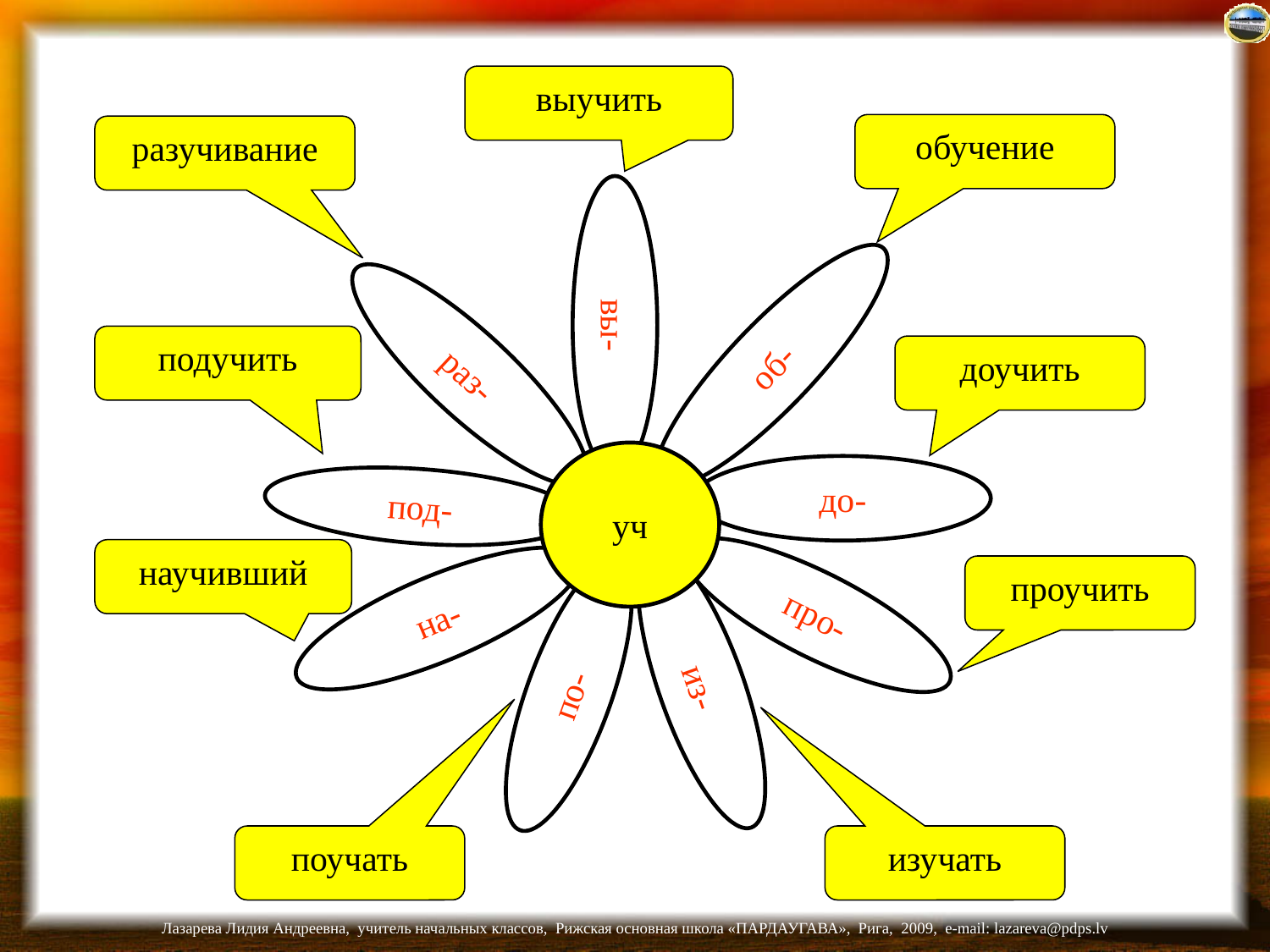

выучить
обучение
разучивание
вы-
об-
подучить
раз-
доучить
уч
до-
под-
научивший
проучить
про-
на-
из-
по-
поучать
изучать